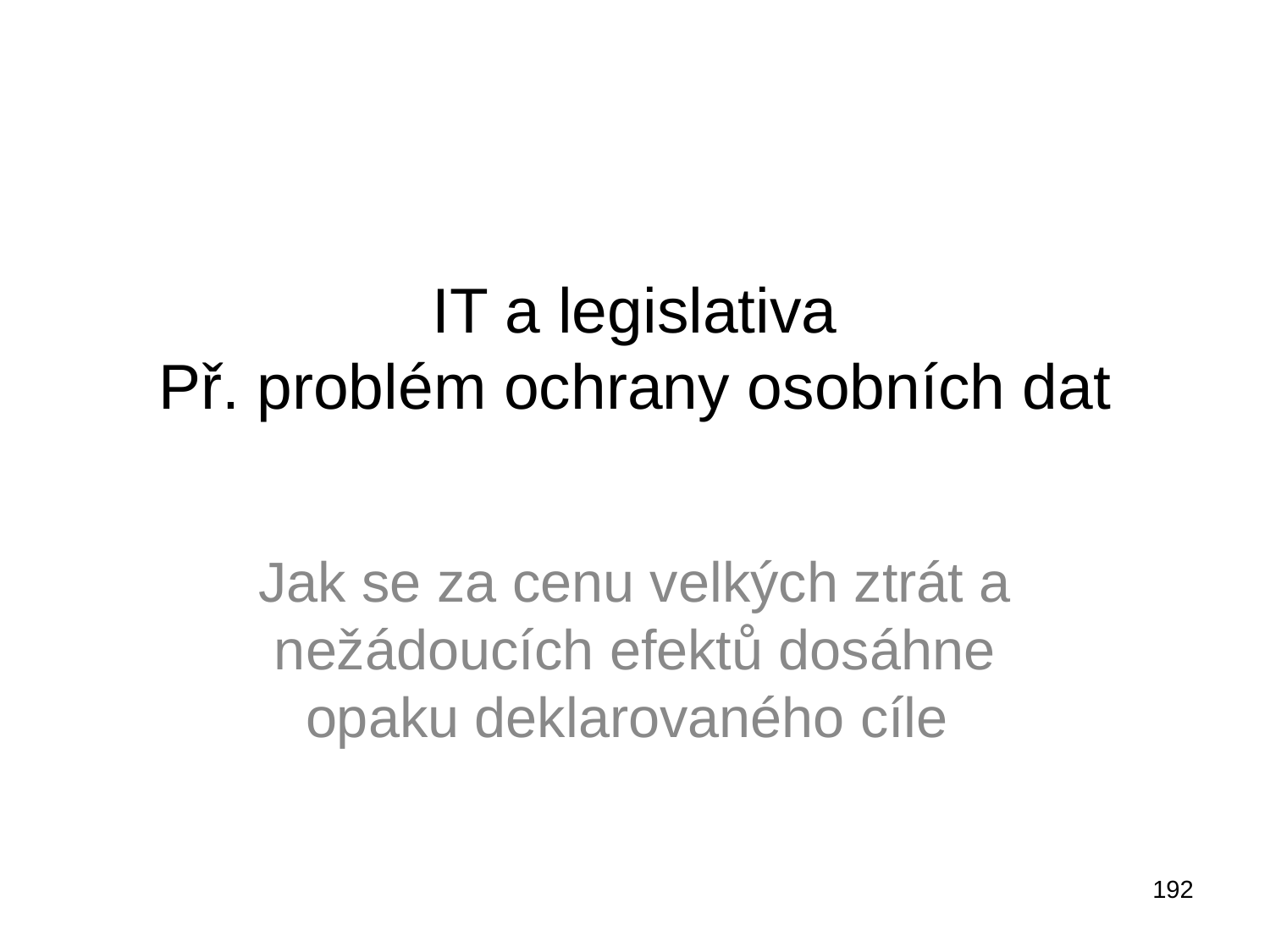

IT a legislativa
Př. problém ochrany osobních dat
Jak se za cenu velkých ztrát a nežádoucích efektů dosáhne opaku deklarovaného cíle
192